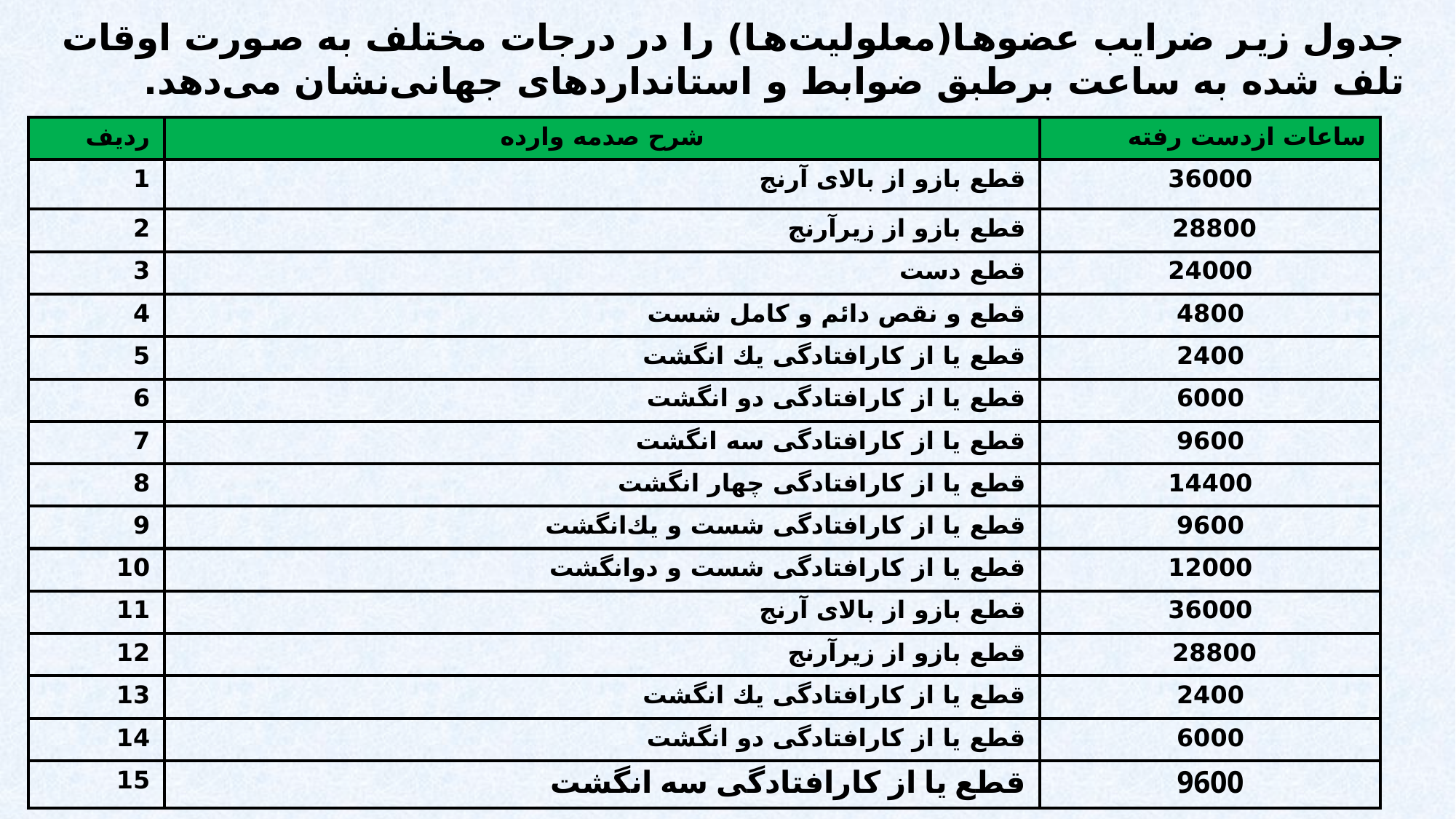

جدول‌ زير ضرایب‌ عضوها(معلولیت‌ها) را در درجات‌ مختلف‌ به‌ صورت‌ اوقات‌ تلف‌ شده‌ به‌ ساعت‌ برطبق‌ ضوابط‌ و استانداردهای‌ جهانی‌نشان‌ می‌دهد.

| رديف | شرح صدمه وارده | ساعات ازدست رفته |
| --- | --- | --- |
| 1 | قطع‌ بازو از بالای‌ آرنج‌ | 36000 |
| 2 | قطع‌ بازو از زیرآرنج‌ | 28800 |
| 3 | قطع‌ دست | 24000 |
| 4 | قطع‌ و نقص‌ دائم‌ و كامل‌ شست‌ | 4800 |
| 5 | قطع‌ یا از كارافتادگی‌ یك‌ انگشت‌ | 2400 |
| 6 | قطع‌ یا از كارافتادگی‌ دو انگشت‌ | 6000 |
| 7 | قطع‌ یا از كارافتادگی‌ سه‌ انگشت‌ | 9600 |
| 8 | قطع‌ یا از كارافتادگی‌ چهار انگشت‌ | 14400 |
| 9 | قطع‌ یا از كارافتادگی‌ شست‌ و یك‌انگشت | 9600 |
| 10 | قطع‌ یا از كارافتادگی‌ شست‌ و دوانگشت‌ | 12000 |
| 11 | قطع‌ بازو از بالای‌ آرنج‌ | 36000 |
| 12 | قطع‌ بازو از زیرآرنج‌ | 28800 |
| 13 | قطع‌ یا از كارافتادگی‌ یك‌ انگشت‌ | 2400 |
| ‌14 | قطع‌ یا از كارافتادگی‌ دو انگشت‌ | 6000 |
| 15 | قطع‌ یا از كارافتادگی‌ سه‌ انگشت‌ | 9600 |